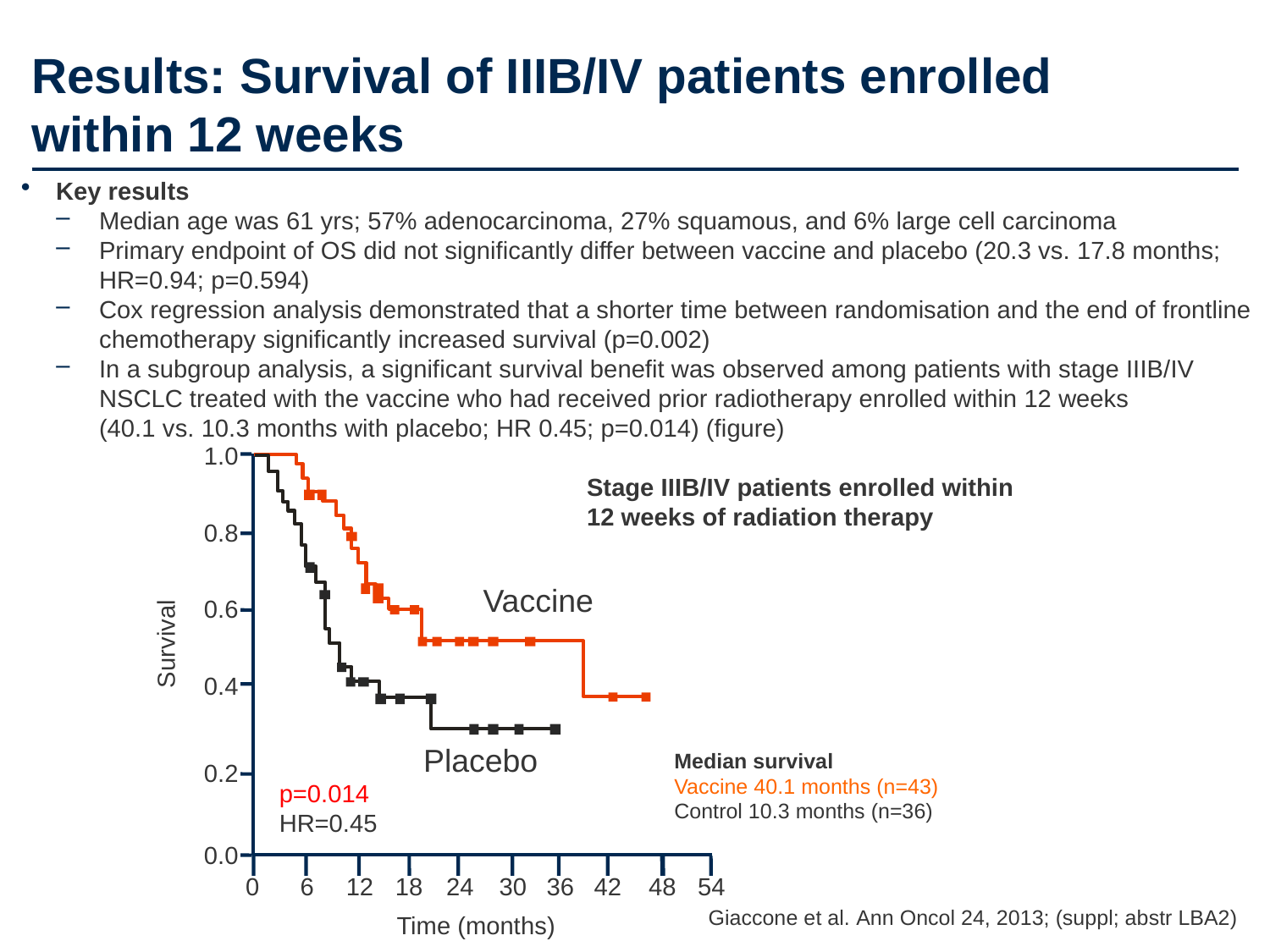

# Results: Survival of IIIB/IV patients enrolled within 12 weeks
Key results
Median age was 61 yrs; 57% adenocarcinoma, 27% squamous, and 6% large cell carcinoma
Primary endpoint of OS did not significantly differ between vaccine and placebo (20.3 vs. 17.8 months; HR=0.94; p=0.594)
Cox regression analysis demonstrated that a shorter time between randomisation and the end of frontline chemotherapy significantly increased survival (p=0.002)
In a subgroup analysis, a significant survival benefit was observed among patients with stage IIIB/IV NSCLC treated with the vaccine who had received prior radiotherapy enrolled within 12 weeks
(40.1 vs. 10.3 months with placebo; HR 0.45; p=0.014) (figure)
1.0

0.8

Vaccine

0.6

Survival

0.4

Placebo
Median survival
Vaccine 40.1 months (n=43)
Control 10.3 months (n=36)
0.2
p=0.014
HR=0.45

0.0

0
6
12
18
24
30
36
42
48
54
Time (months)
Stage IIIB/IV patients enrolled within 12 weeks of radiation therapy
Giaccone et al. Ann Oncol 24, 2013; (suppl; abstr LBA2)